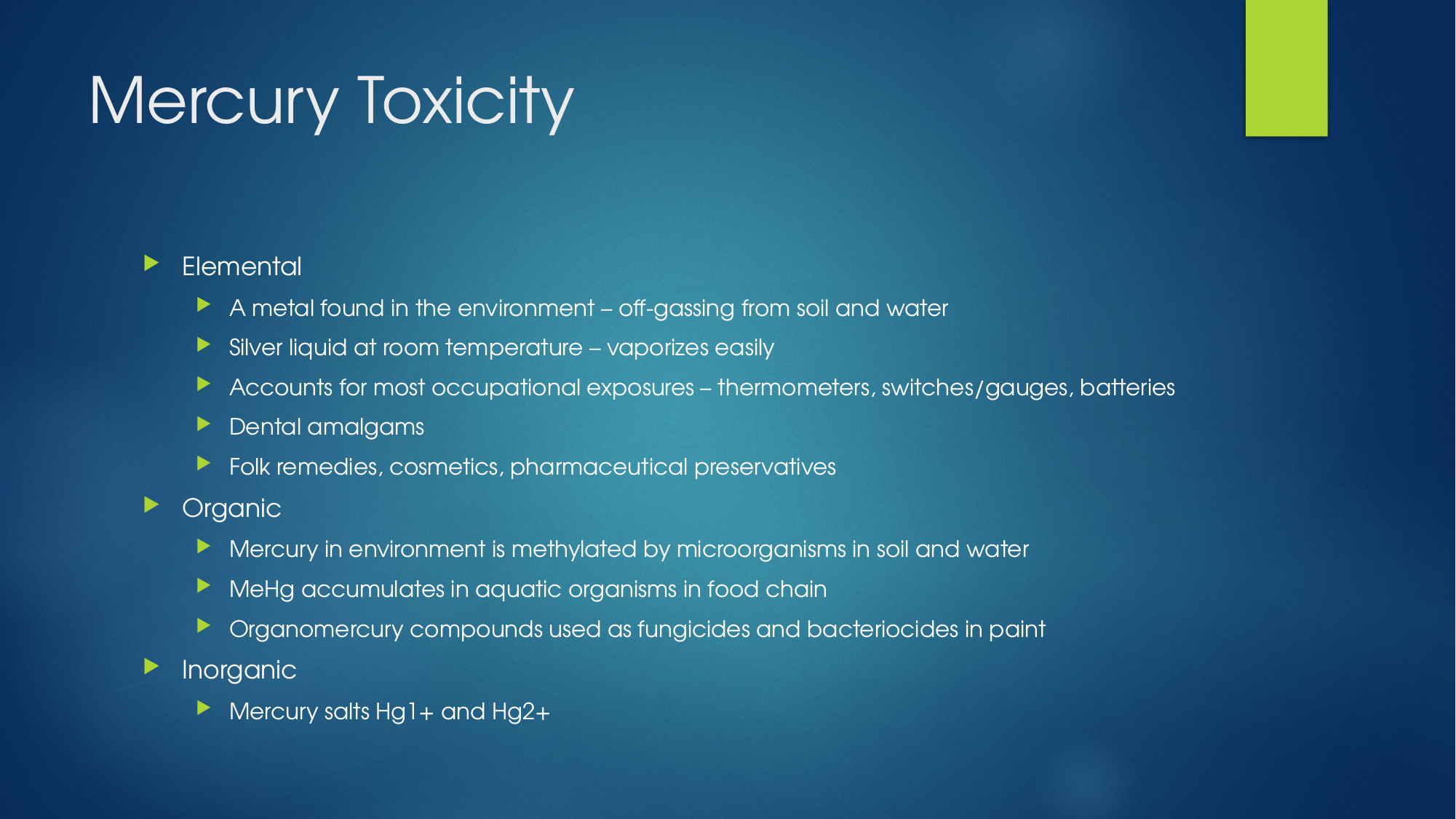

# Mercury Toxicity
Elemental
A metal found in the environment – off-gassing from soil and water
Silver liquid at room temperature – vaporizes easily
Accounts for most occupational exposures – thermometers, switches/gauges, batteries
Dental amalgams
Folk remedies, cosmetics, pharmaceutical preservatives
Organic
Mercury in environment is methylated by microorganisms in soil and water
MeHg accumulates in aquatic organisms in food chain
Organomercury compounds used as fungicides and bacteriocides in paint
Inorganic
Mercury salts Hg1+ and Hg2+